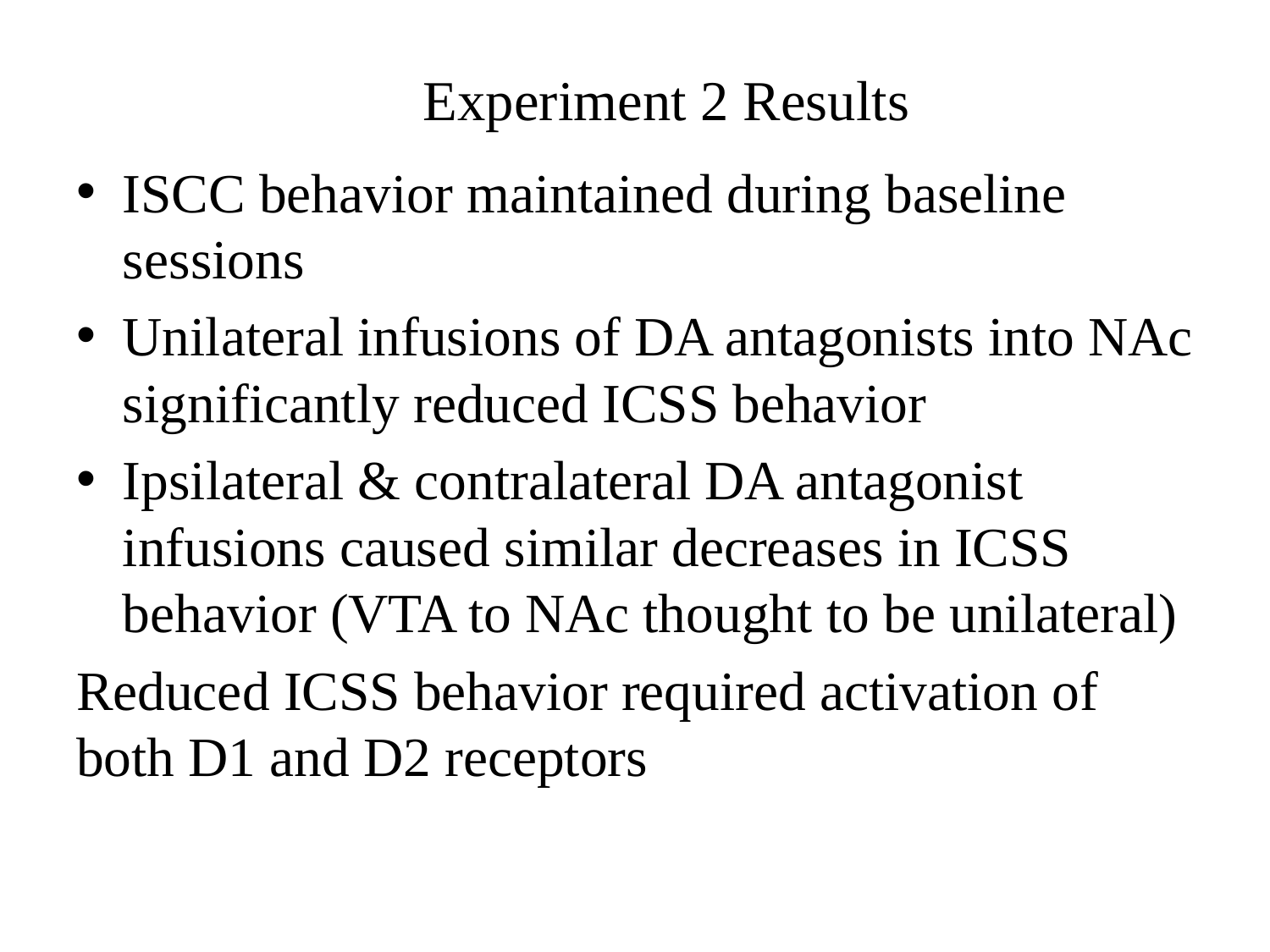

# Experiment 2 Results
ISCC behavior maintained during baseline sessions
Unilateral infusions of DA antagonists into NAc significantly reduced ICSS behavior
Ipsilateral & contralateral DA antagonist infusions caused similar decreases in ICSS behavior (VTA to NAc thought to be unilateral)
Reduced ICSS behavior required activation of both D1 and D2 receptors